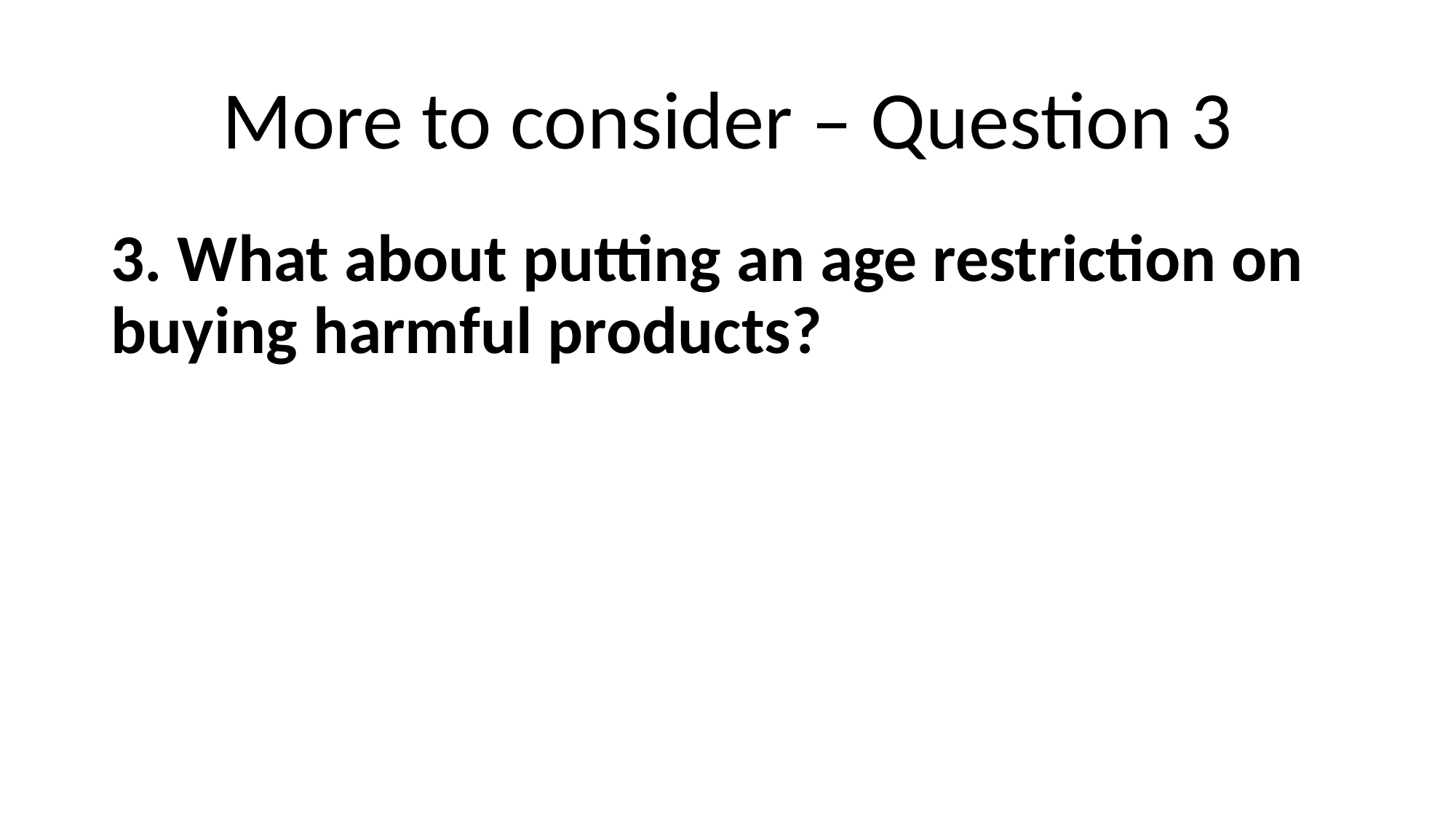

# More to consider – Question 3
3. What about putting an age restriction on
buying harmful products?